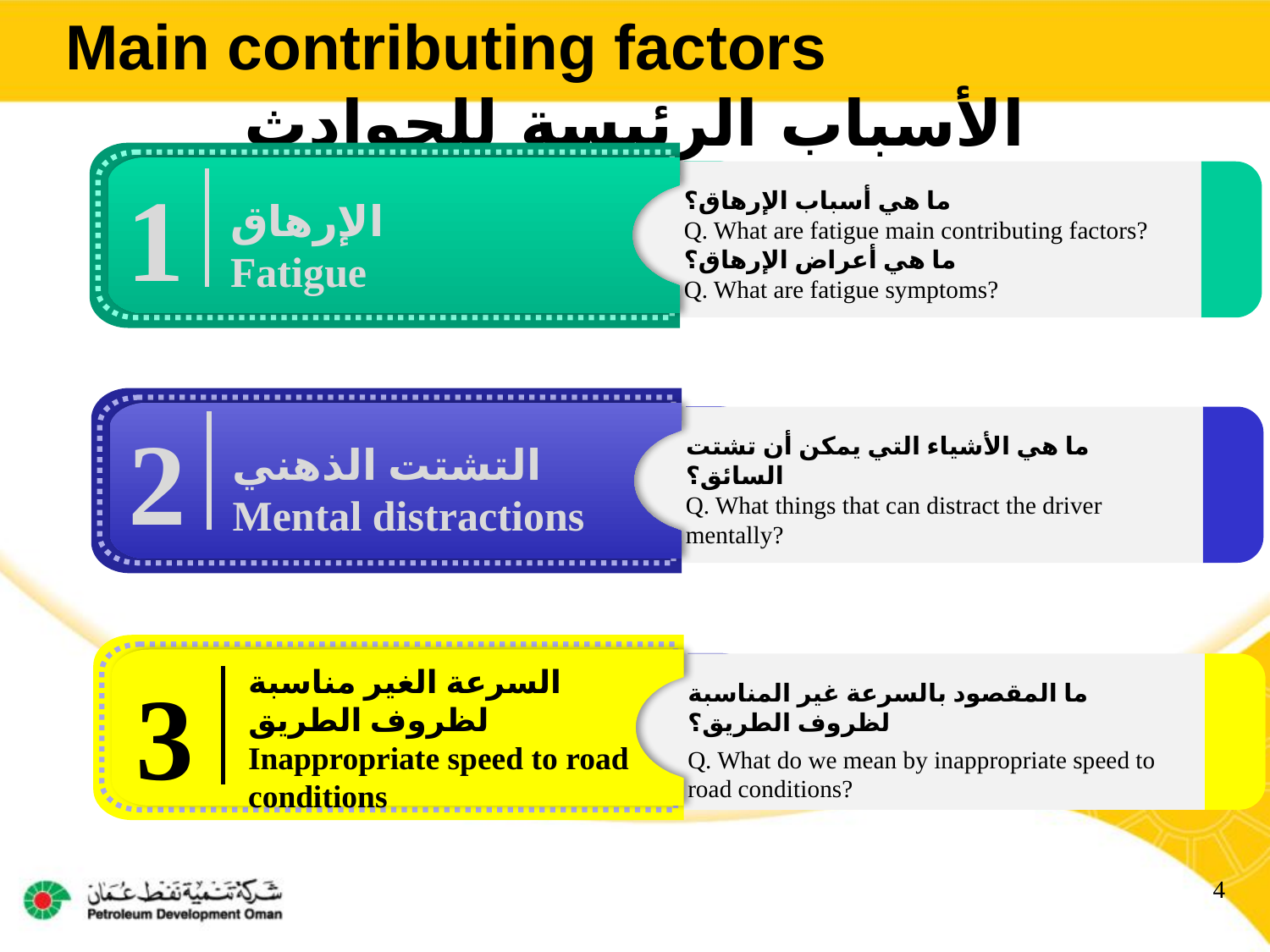

# Main contributing factors	          	        الأسباب الرئيسة للحوادث

1
الإرهاق
Fatigue

ما هي أسباب الإرهاق؟
Q. What are fatigue main contributing factors?
ما هي أعراض الإرهاق؟
Q. What are fatigue symptoms?

2
التشتت الذهني
Mental distractions

ما هي الأشياء التي يمكن أن تشتت السائق؟
Q. What things that can distract the driver mentally?

ما المقصود بالسرعة غير المناسبة لظروف الطريق؟
Q. What do we mean by inappropriate speed to road conditions?
السرعة الغير مناسبة لظروف الطريق
Inappropriate speed to road conditions
3
4